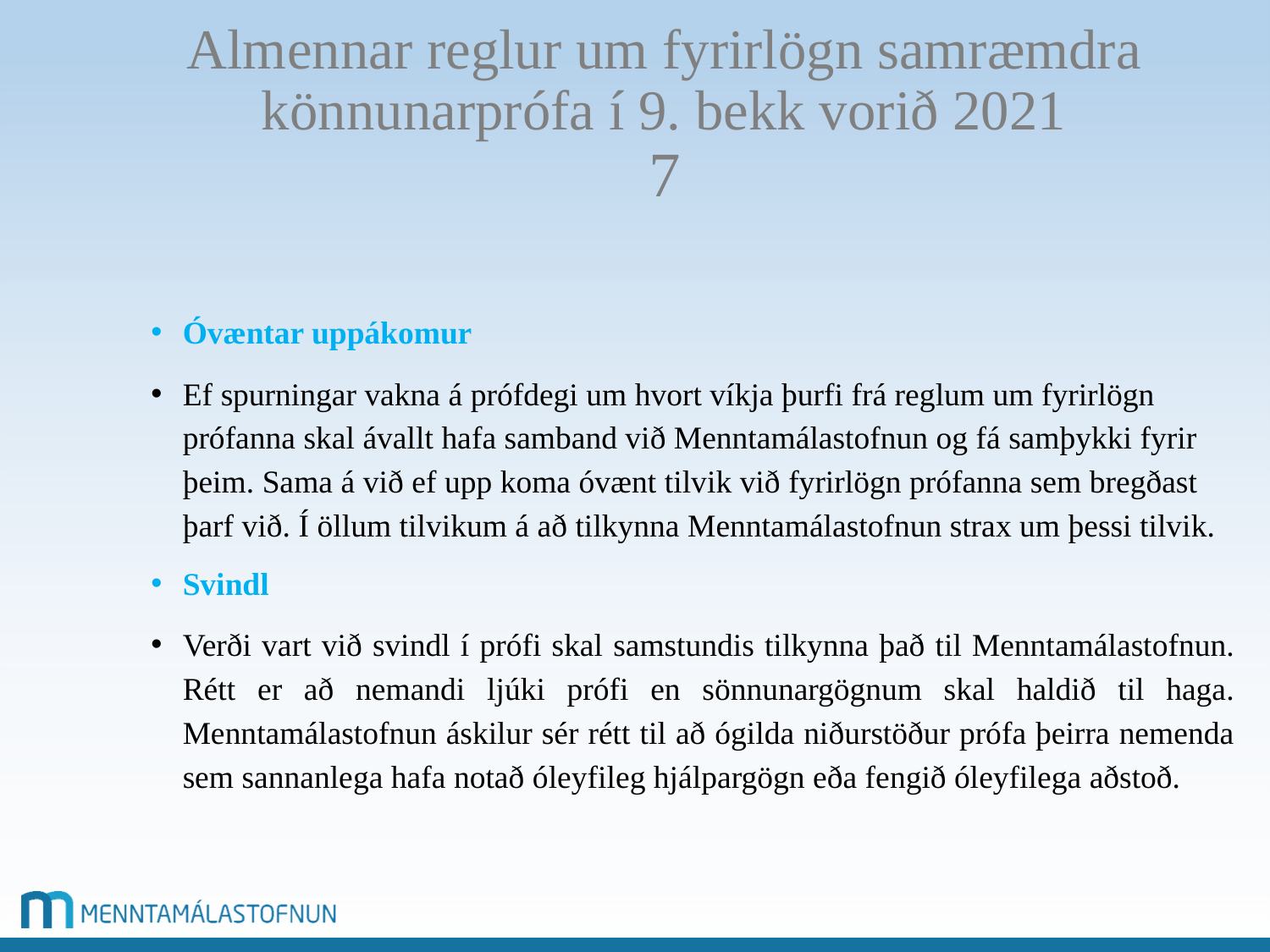

# Almennar reglur um fyrirlögn samræmdra könnunarprófa í 9. bekk vorið 2021 7
Óvæntar uppákomur
Ef spurningar vakna á prófdegi um hvort víkja þurfi frá reglum um fyrirlögn prófanna skal ávallt hafa samband við Menntamálastofnun og fá samþykki fyrir þeim. Sama á við ef upp koma óvænt tilvik við fyrirlögn prófanna sem bregðast þarf við. Í öllum tilvikum á að tilkynna Menntamálastofnun strax um þessi tilvik.
Svindl
Verði vart við svindl í prófi skal samstundis tilkynna það til Menntamálastofnun. Rétt er að nemandi ljúki prófi en sönnunargögnum skal haldið til haga. Menntamálastofnun áskilur sér rétt til að ógilda niðurstöður prófa þeirra nemenda sem sannanlega hafa notað óleyfileg hjálpargögn eða fengið óleyfilega aðstoð.